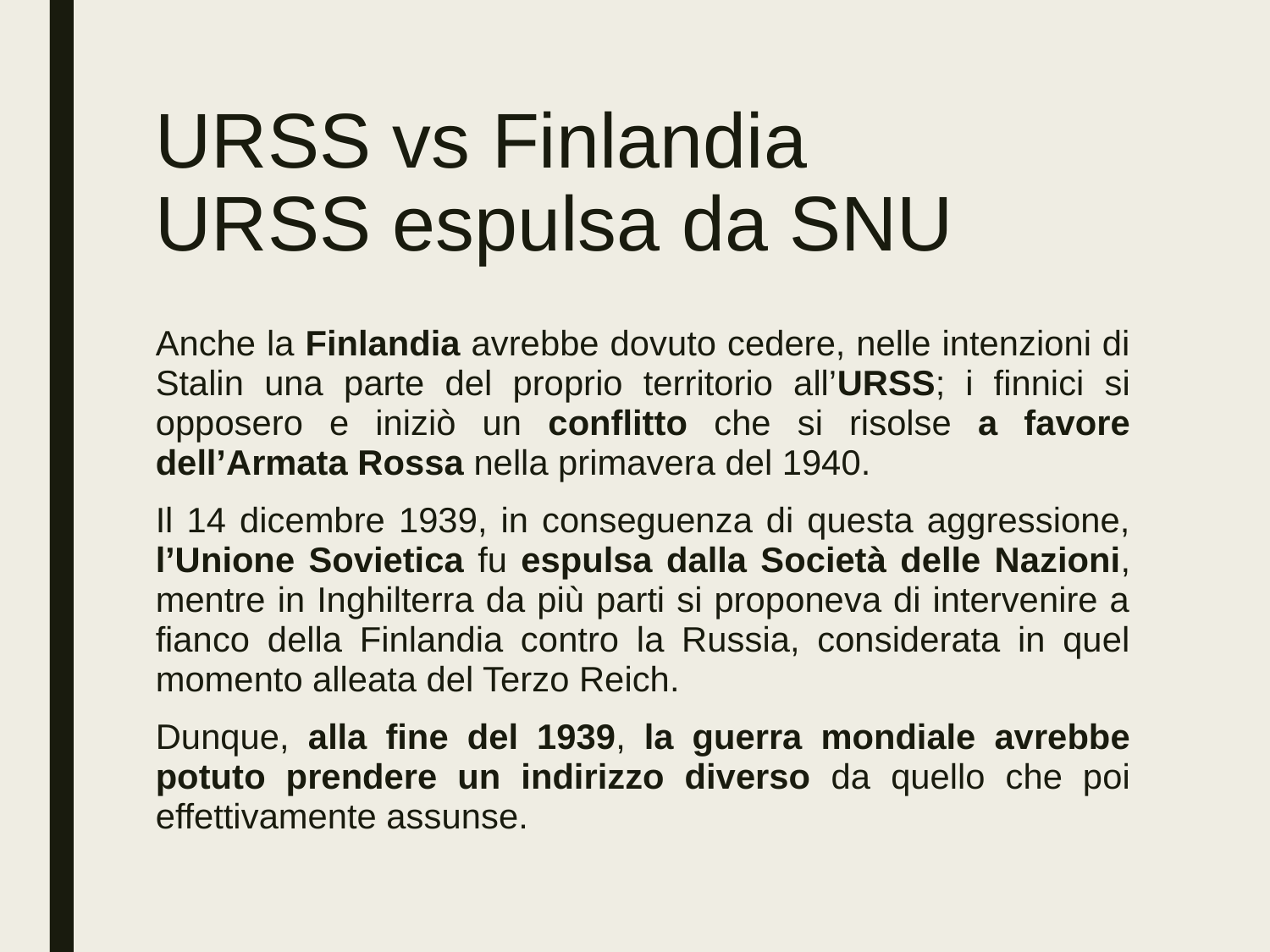

# URSS vs Finlandia URSS espulsa da SNU
Anche la Finlandia avrebbe dovuto cedere, nelle intenzioni di Stalin una parte del proprio territorio all’URSS; i finnici si opposero e iniziò un conflitto che si risolse a favore dell’Armata Rossa nella primavera del 1940.
Il 14 dicembre 1939, in conseguenza di questa aggressione, l’Unione Sovietica fu espulsa dalla Società delle Nazioni, mentre in Inghilterra da più parti si proponeva di intervenire a fianco della Finlandia contro la Russia, considerata in quel momento alleata del Terzo Reich.
Dunque, alla fine del 1939, la guerra mondiale avrebbe potuto prendere un indirizzo diverso da quello che poi effettivamente assunse.